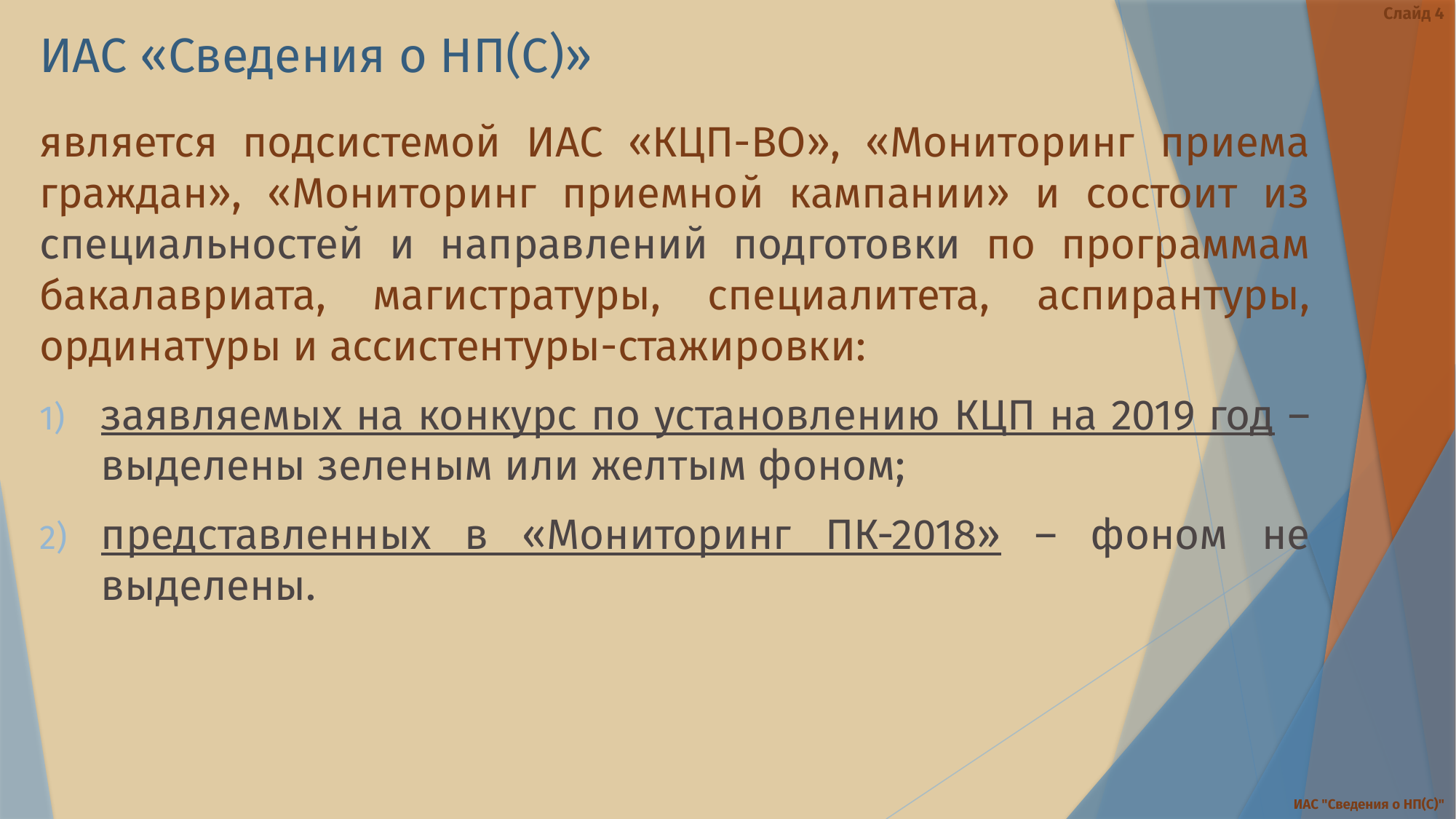

Слайд 4
# ИАС «Сведения о НП(С)»
является подсистемой ИАС «КЦП-ВО», «Мониторинг приема граждан», «Мониторинг приемной кампании» и состоит из специальностей и направлений подготовки по программам бакалавриата, магистратуры, специалитета, аспирантуры, ординатуры и ассистентуры-стажировки:
заявляемых на конкурс по установлению КЦП на 2019 год – выделены зеленым или желтым фоном;
представленных в «Мониторинг ПК-2018» – фоном не выделены.
ИАС "Сведения о НП(С)"